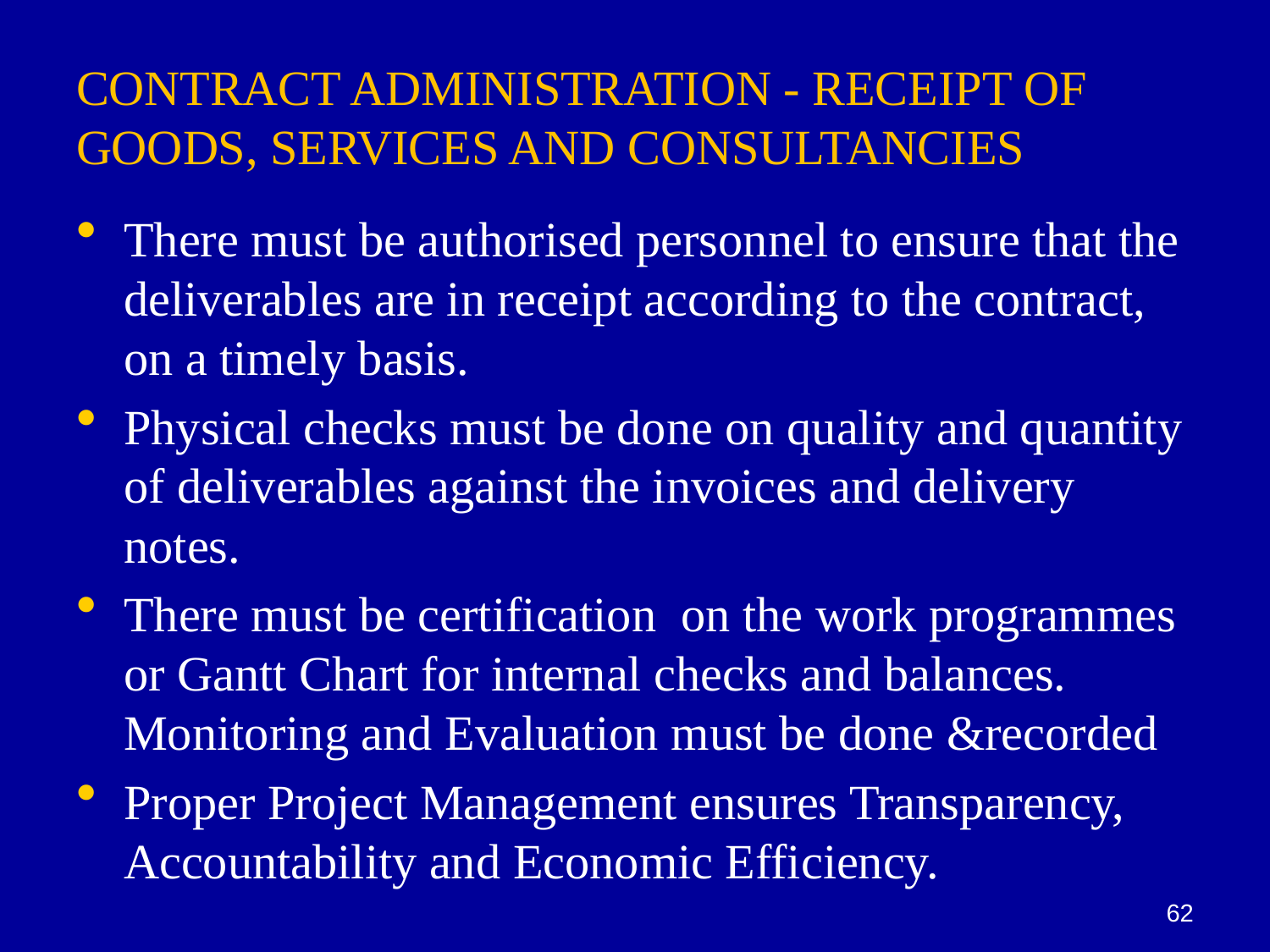

# CONTRACT ADMINISTRATION - RECEIPT OF GOODS, SERVICES AND CONSULTANCIES
There must be authorised personnel to ensure that the deliverables are in receipt according to the contract, on a timely basis.
Physical checks must be done on quality and quantity of deliverables against the invoices and delivery notes.
There must be certification  on the work programmes or Gantt Chart for internal checks and balances. Monitoring and Evaluation must be done &recorded
Proper Project Management ensures Transparency, Accountability and Economic Efficiency.
62